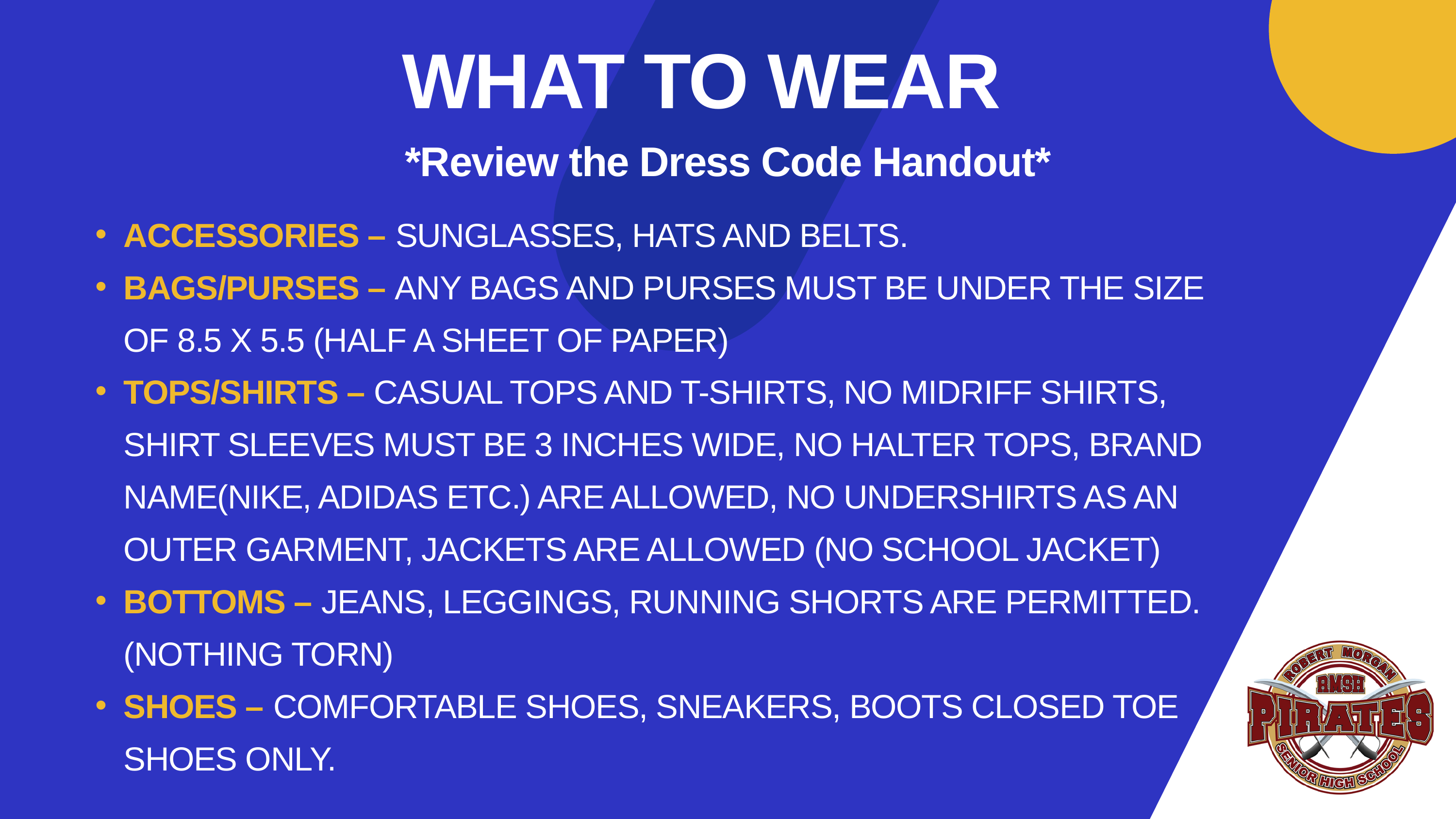

WHAT TO WEAR
*Review the Dress Code Handout*
ACCESSORIES – SUNGLASSES, HATS AND BELTS.
BAGS/PURSES – ANY BAGS AND PURSES MUST BE UNDER THE SIZE OF 8.5 X 5.5 (HALF A SHEET OF PAPER)
TOPS/SHIRTS – CASUAL TOPS AND T-SHIRTS, NO MIDRIFF SHIRTS, SHIRT SLEEVES MUST BE 3 INCHES WIDE, NO HALTER TOPS, BRAND NAME(NIKE, ADIDAS ETC.) ARE ALLOWED, NO UNDERSHIRTS AS AN OUTER GARMENT, JACKETS ARE ALLOWED (NO SCHOOL JACKET)
BOTTOMS – JEANS, LEGGINGS, RUNNING SHORTS ARE PERMITTED. (NOTHING TORN)
SHOES – COMFORTABLE SHOES, SNEAKERS, BOOTS CLOSED TOE SHOES ONLY.